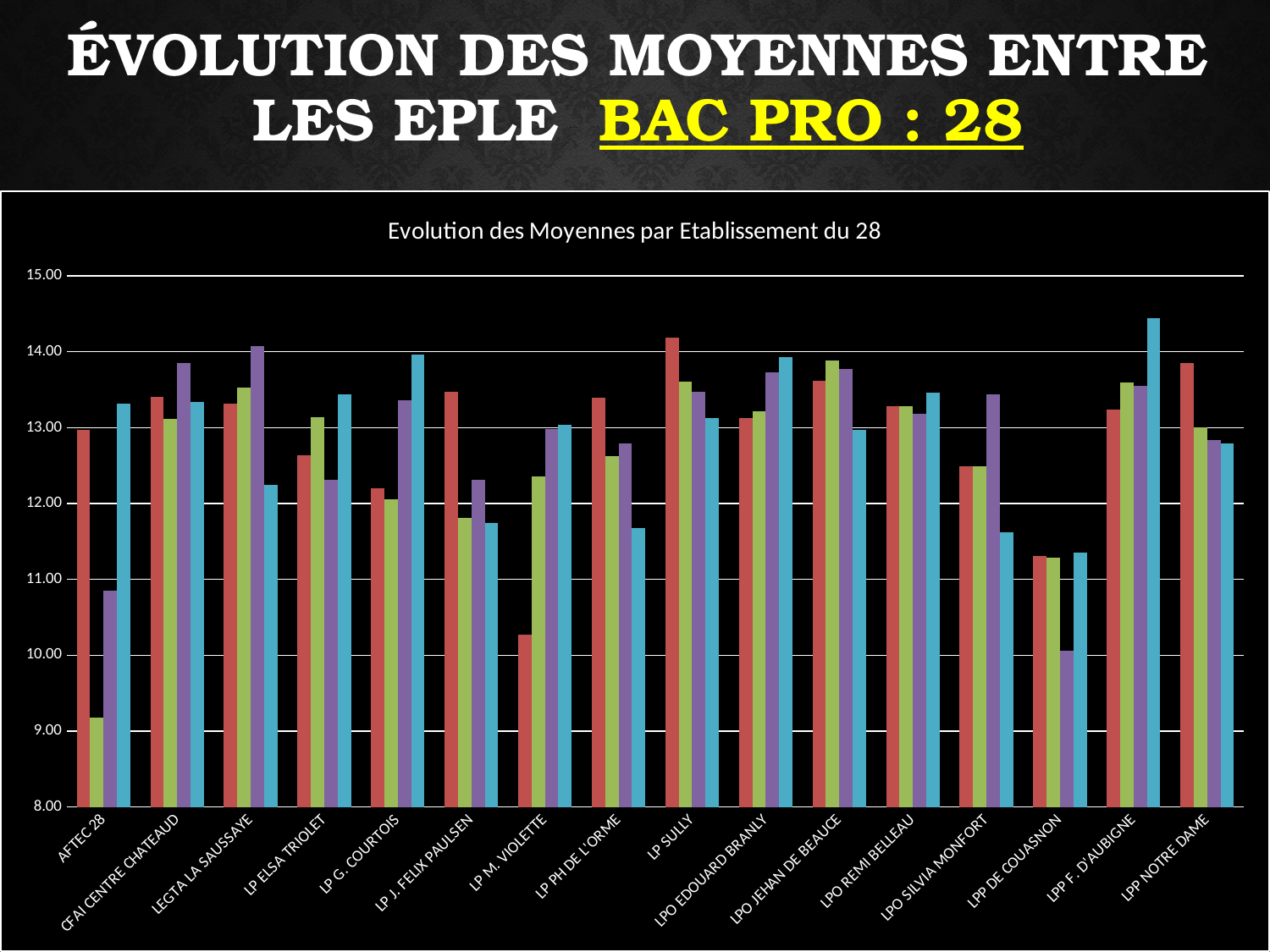

# Évolution des moyennes entre les EPLE  Bac Pro : 28

### Chart: Evolution des Moyennes par Etablissement du 28

| Category |  Moy Etab 2014 |  Moy Etab 2015 |  Moy Etab 2016 |  Moy Etab 2017 |
|---|---|---|---|---|
| AFTEC 28 | 12.966666666666665 | 9.18 | 10.856410256410259 | 13.316666666666668 |
| CFAI CENTRE CHATEAUD | 13.40625 | 13.12 | 13.857142857142858 | 13.333333333333334 |
| LEGTA LA SAUSSAYE | 13.316666666666666 | 13.53 | 14.076190476190474 | 12.25 |
| LP ELSA TRIOLET | 12.634408602150538 | 13.14 | 12.314625850340136 | 13.444444444444445 |
| LP G. COURTOIS | 12.198717948717949 | 12.06 | 13.357142857142858 | 13.958426966292134 |
| LP J. FELIX PAULSEN | 13.477653631284916 | 11.81 | 12.317241379310344 | 11.744444444444444 |
| LP M. VIOLETTE | 10.271621621621625 | 12.36 | 12.982059800664457 | 13.038888888888895 |
| LP PH DE L'ORME | 13.397652582159624 | 12.62 | 12.795566502463053 | 11.672222222222222 |
| LP SULLY | 14.192307692307692 | 13.61 | 13.476515151515155 | 13.121739130434783 |
| LPO EDOUARD BRANLY | 13.126797385620907 | 13.21 | 13.73272727272727 | 13.924598930481281 |
| LPO JEHAN DE BEAUCE | 13.618491484184924 | 13.88 | 13.775409836065577 | 12.97279411764706 |
| LPO REMI BELLEAU | 13.287407407407407 | 13.28 | 13.186666666666667 | 13.466400000000002 |
| LPO SILVIA MONFORT | 12.494186046511627 | 12.49 | 13.44078947368421 | 11.620224719101124 |
| LPP DE COUASNON | 11.303426791277257 | 11.29 | 10.059999999999999 | 11.35 |
| LPP F. D'AUBIGNE | 13.236842105263158 | 13.59 | 13.544776119402986 | 14.441666666666666 |
| LPP NOTRE DAME | 13.85 | 13.0 | 12.833333333333334 | 12.790476190476191 |